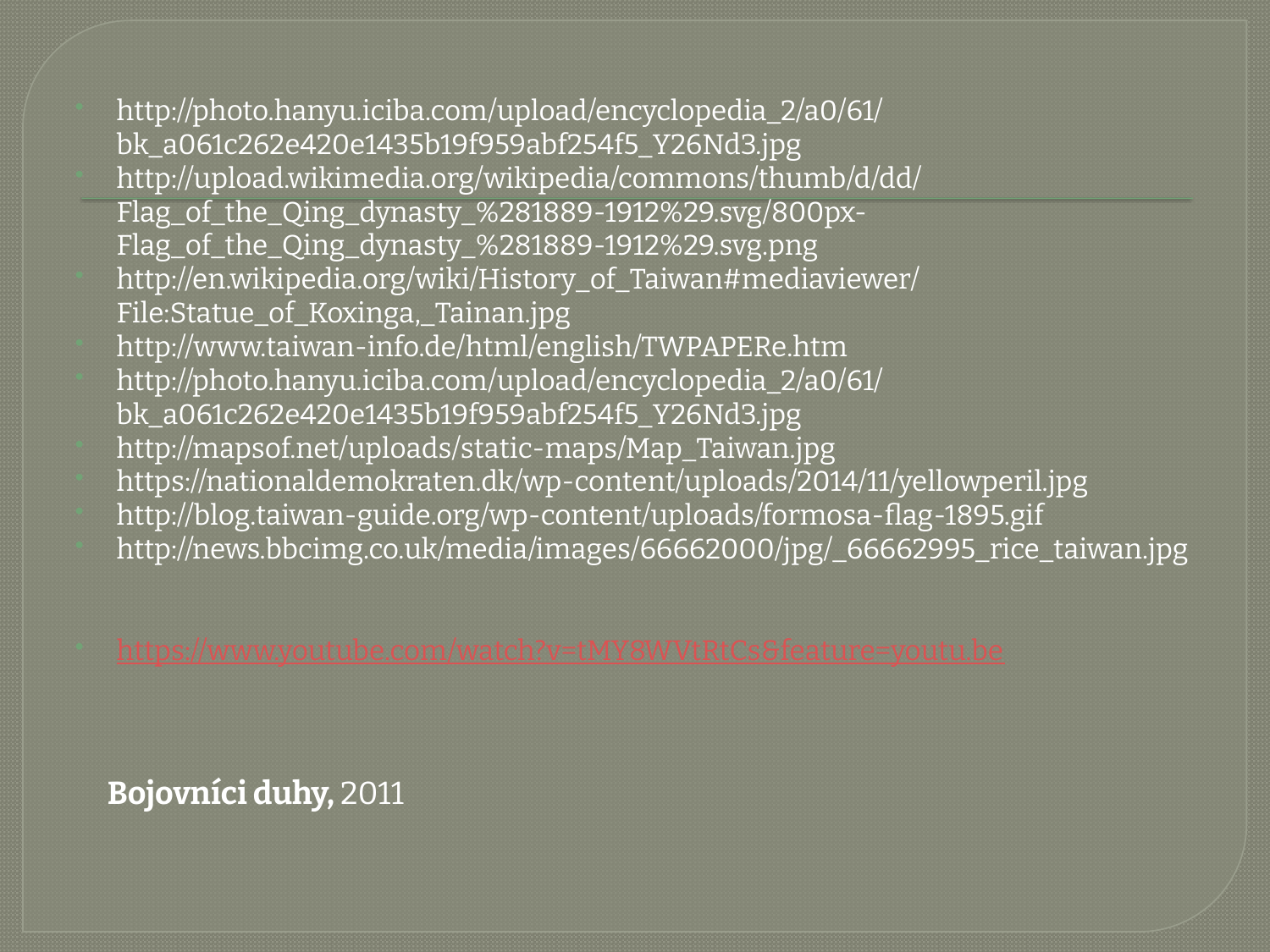

http://photo.hanyu.iciba.com/upload/encyclopedia_2/a0/61/bk_a061c262e420e1435b19f959abf254f5_Y26Nd3.jpg
http://upload.wikimedia.org/wikipedia/commons/thumb/d/dd/Flag_of_the_Qing_dynasty_%281889-1912%29.svg/800px-Flag_of_the_Qing_dynasty_%281889-1912%29.svg.png
http://en.wikipedia.org/wiki/History_of_Taiwan#mediaviewer/File:Statue_of_Koxinga,_Tainan.jpg
http://www.taiwan-info.de/html/english/TWPAPERe.htm
http://photo.hanyu.iciba.com/upload/encyclopedia_2/a0/61/bk_a061c262e420e1435b19f959abf254f5_Y26Nd3.jpg
http://mapsof.net/uploads/static-maps/Map_Taiwan.jpg
https://nationaldemokraten.dk/wp-content/uploads/2014/11/yellowperil.jpg
http://blog.taiwan-guide.org/wp-content/uploads/formosa-flag-1895.gif
http://news.bbcimg.co.uk/media/images/66662000/jpg/_66662995_rice_taiwan.jpg

https://www.youtube.com/watch?v=tMY8WVtRtCs&feature=youtu.be

Bojovníci duhy, 2011